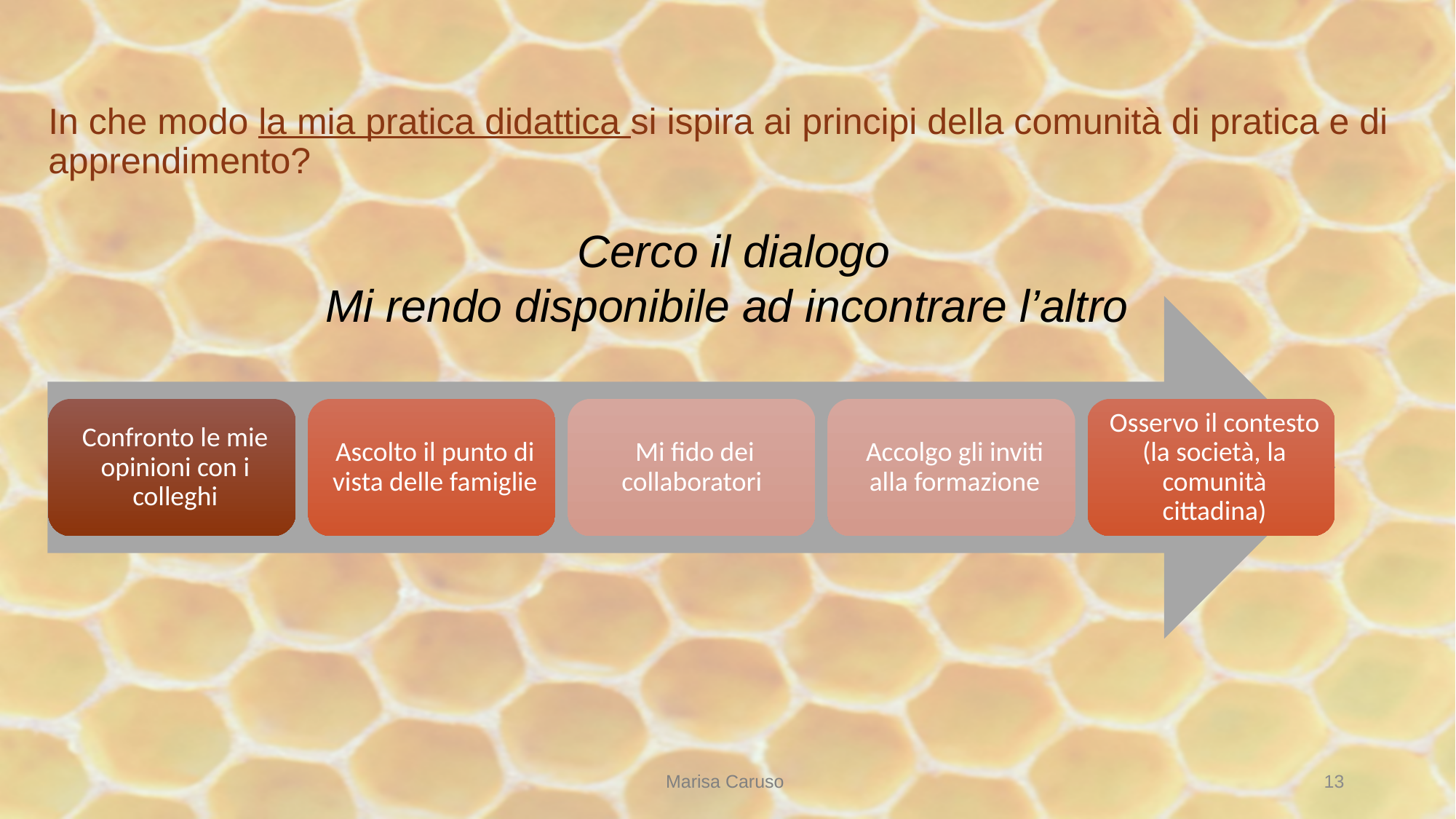

# In che modo la mia pratica didattica si ispira ai principi della comunità di pratica e di apprendimento?
 Cerco il dialogo
Mi rendo disponibile ad incontrare l’altro
Confronto le mie opinioni con i colleghi
Ascolto il punto di vista delle famiglie
Mi fido dei collaboratori
Accolgo gli inviti alla formazione
Osservo il contesto (la società, la comunità cittadina)
Marisa Caruso
13